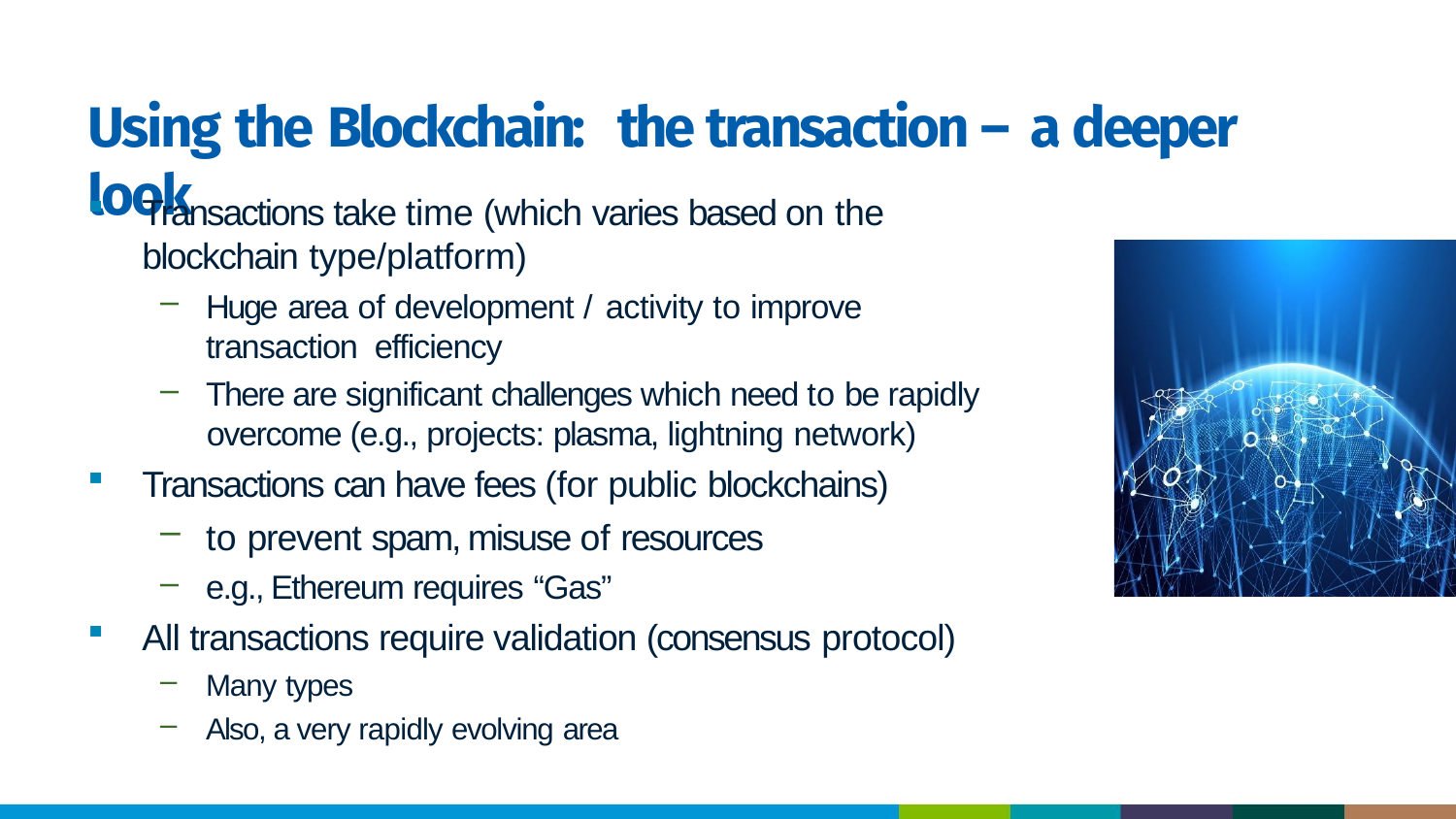

# Using the Blockchain:	the transaction – a deeper look
Transactions take time (which varies based on the
blockchain type/platform)
Huge area of development / activity to improve transaction  efficiency
There are significant challenges which need to be rapidly
overcome (e.g., projects: plasma, lightning network)
Transactions can have fees (for public blockchains)
to prevent spam, misuse of resources
e.g., Ethereum requires “Gas”
All transactions require validation (consensus protocol)
Many types
Also, a very rapidly evolving area